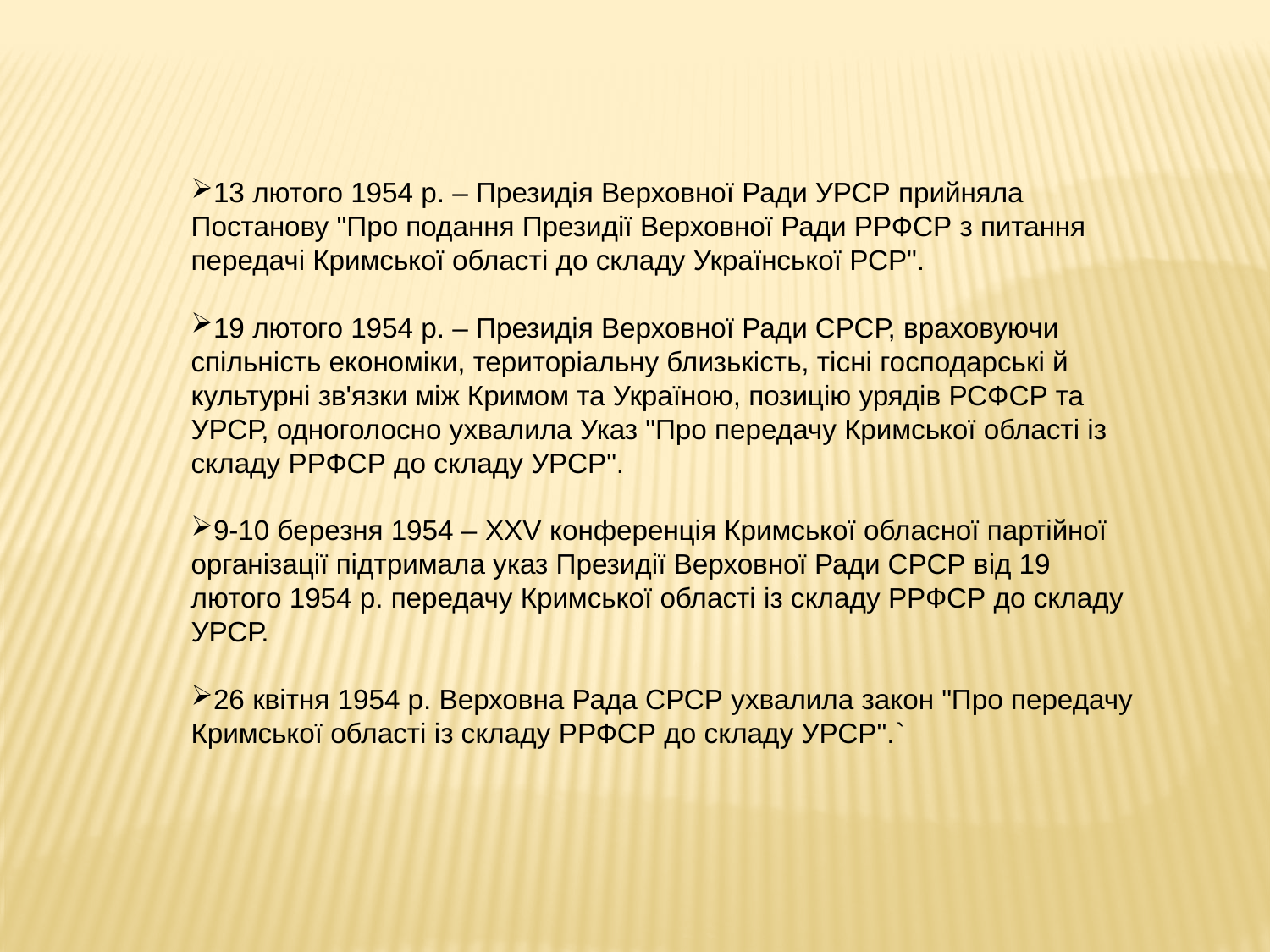

13 лютого 1954 р. – Президія Верховної Ради УРСР прийняла Постанову "Про подання Президії Верховної Ради РРФСР з питання передачі Кримської області до складу Української РСР".

19 лютого 1954 р. – Президія Верховної Ради СРСР, враховуючи спільність економіки, територіальну близькість, тісні господарські й культурні зв'язки між Кримом та Україною, позицію урядів РСФСР та УРСР, одноголосно ухвалила Указ "Про передачу Кримської області із складу РРФСР до складу УРСР".

9-10 березня 1954 – XXV конференція Кримської обласної партійної організації підтримала указ Президії Верховної Ради СРСР від 19 лютого 1954 р. передачу Кримської області із складу РРФСР до складу УРСР.

26 квітня 1954 р. Верховна Рада СРСР ухвалила закон "Про передачу Кримської області із складу РРФСР до складу УРСР".`